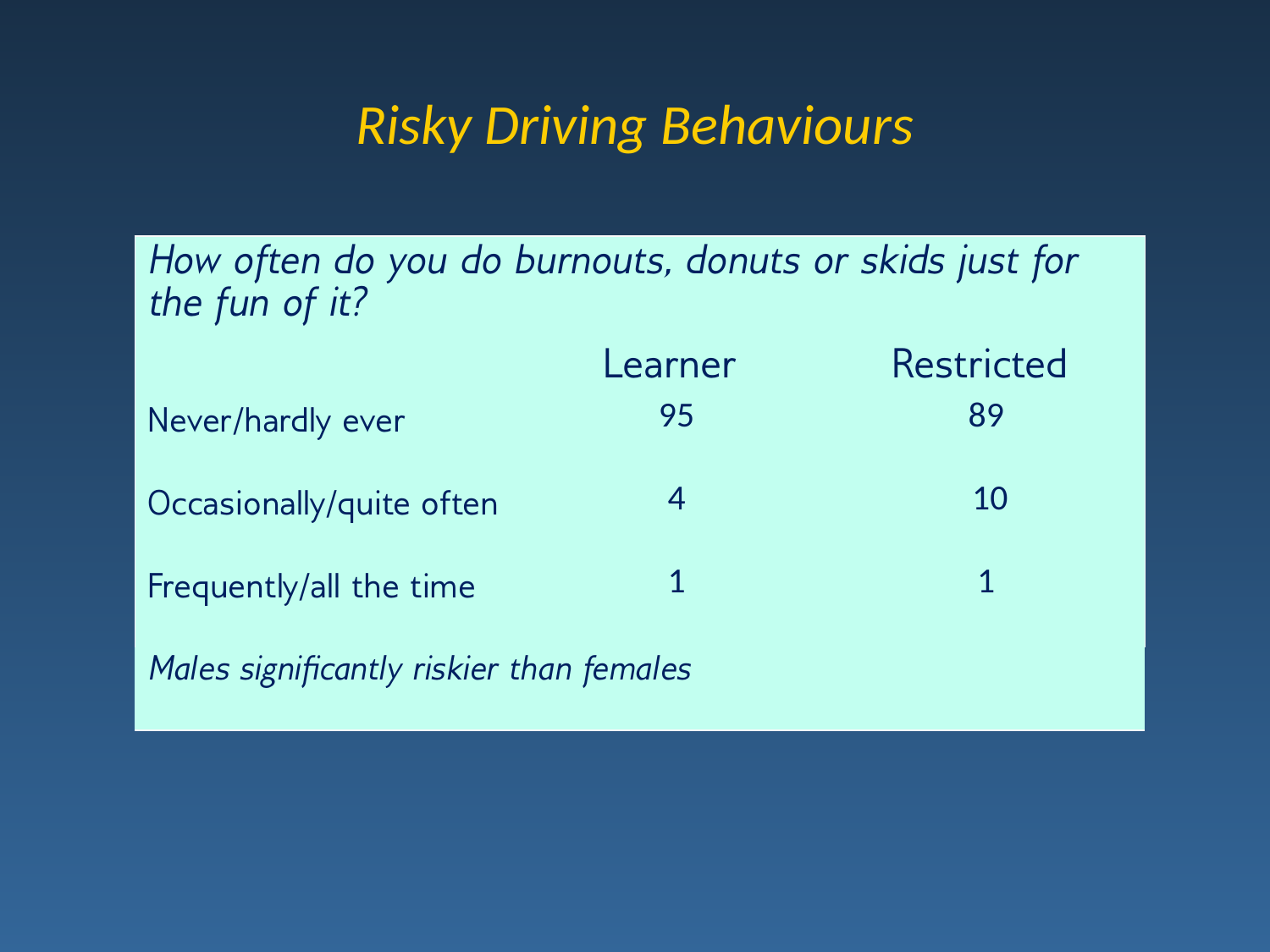

# Risky Driving Behaviours
| How often do you do burnouts, donuts or skids just for the fun of it? |  |  |
| --- | --- | --- |
|  | Learner | Restricted |
| Never/hardly ever | 95 | 89 |
| Occasionally/quite often | 4 | 10 |
| Frequently/all the time | 1 | 1 |
| Males significantly riskier than females |  |  |